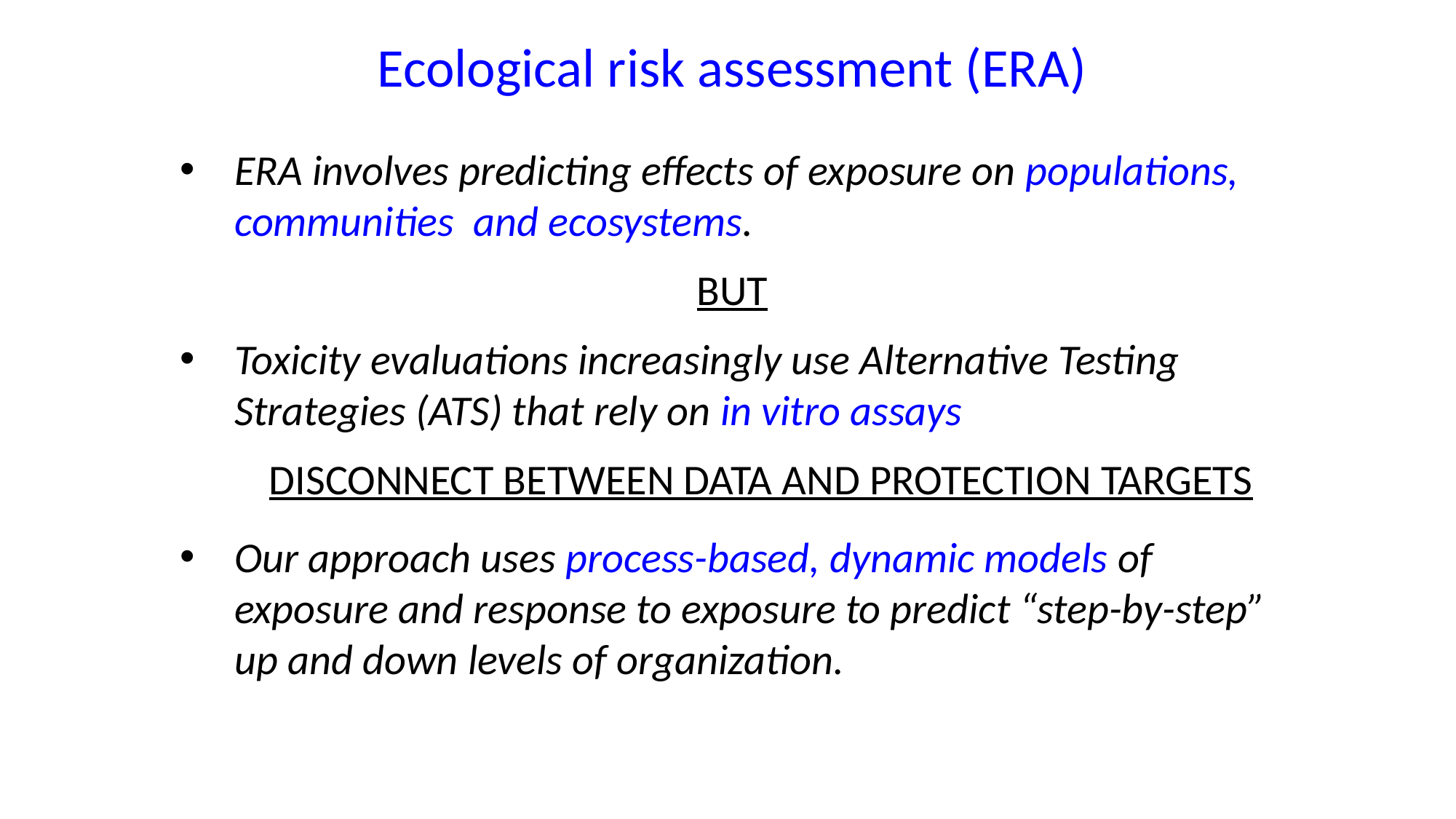

Ecological risk assessment (ERA)
ERA involves predicting effects of exposure on populations, communities  and ecosystems.
BUT
Toxicity evaluations increasingly use Alternative Testing Strategies (ATS) that rely on in vitro assays
      DISCONNECT BETWEEN DATA AND PROTECTION TARGETS
Our approach uses process-based, dynamic models of exposure and response to exposure to predict “step-by-step” up and down levels of organization.